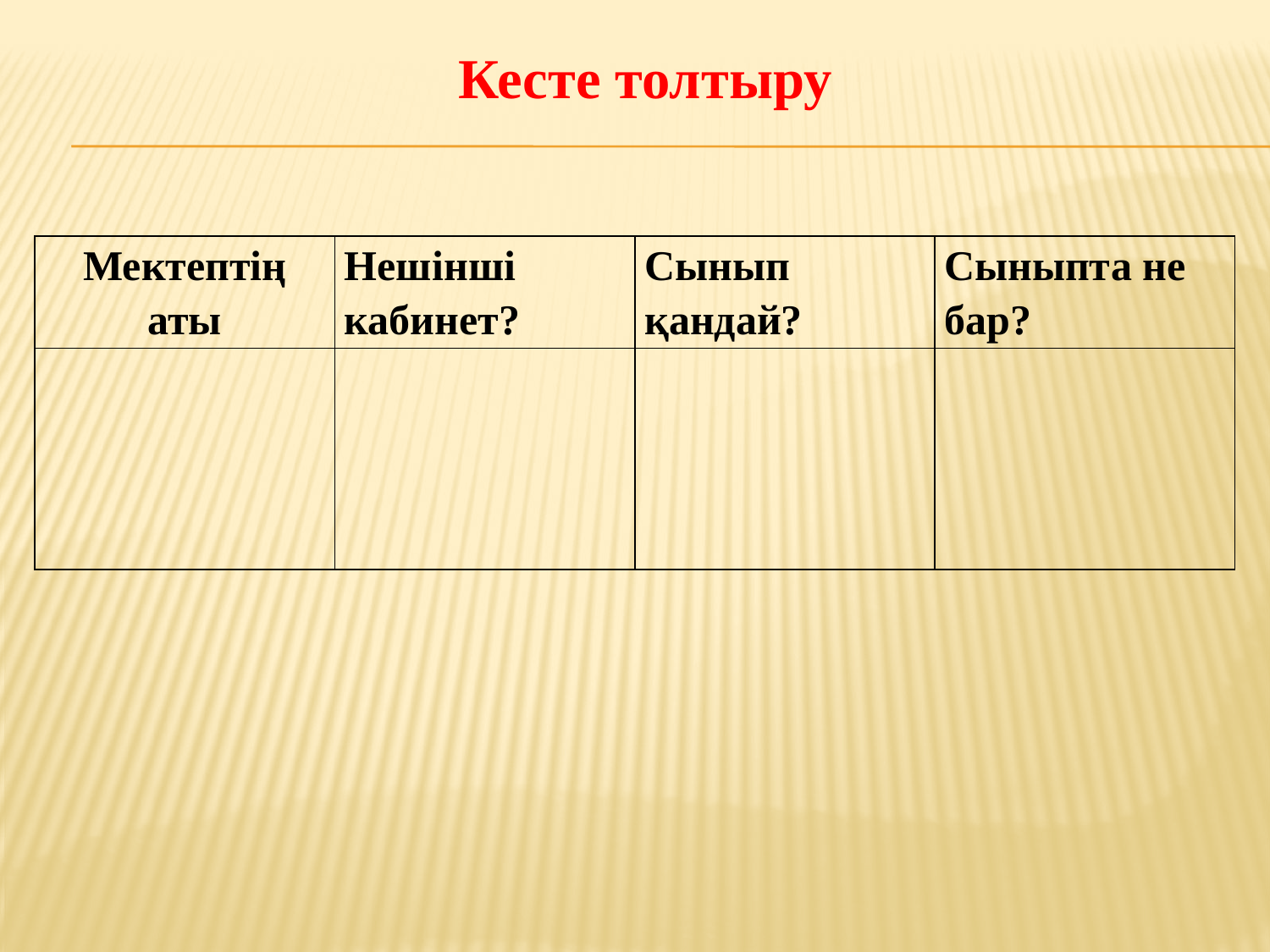

Кесте толтыру

| Мектептің аты | Нешінші кабинет? | Сынып қандай? | Сыныпта не бар? |
| --- | --- | --- | --- |
|  |  |  |  |